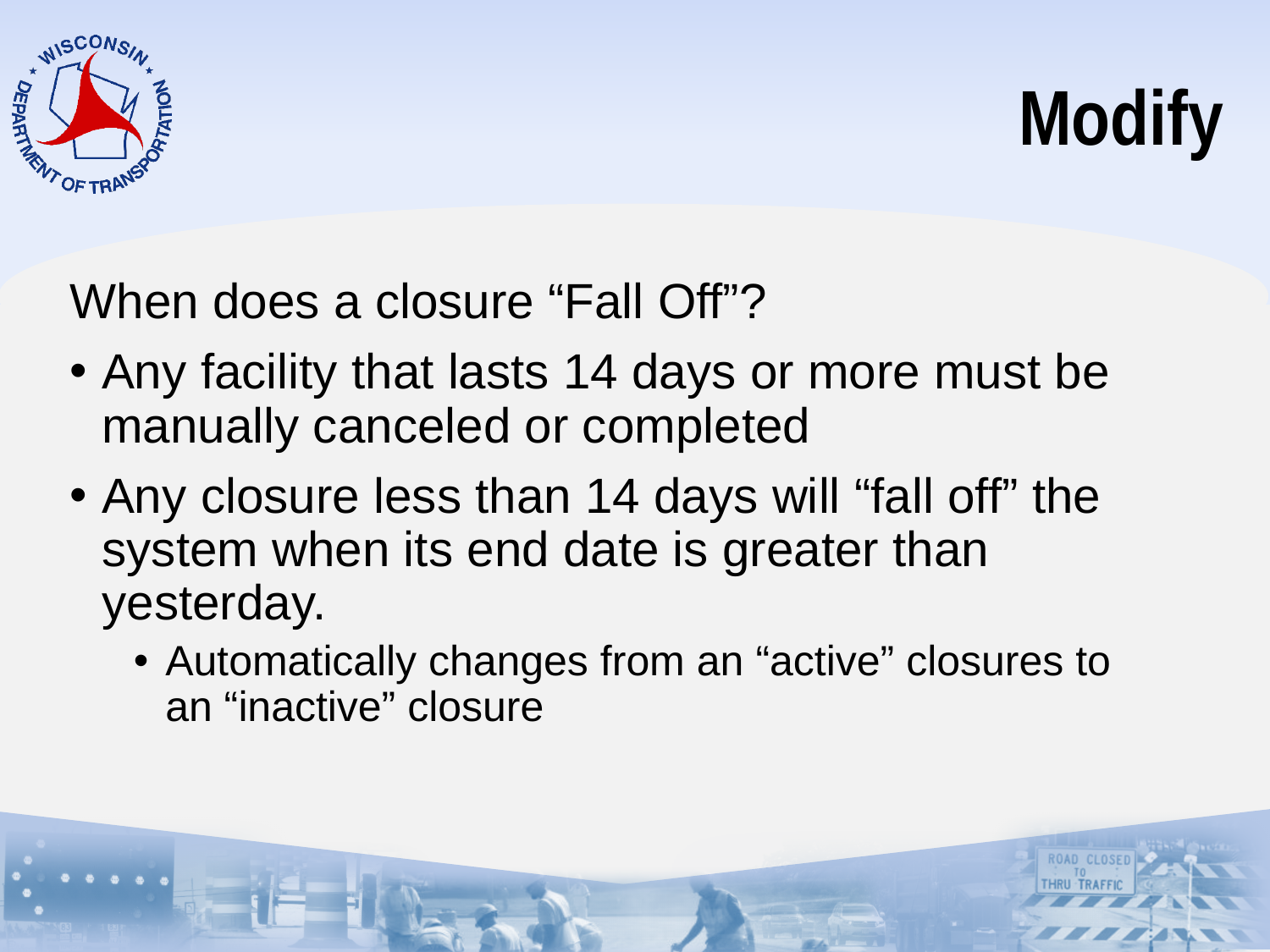

# Modify
When does a closure “Fall Off”?
Any facility that lasts 14 days or more must be manually canceled or completed
Any closure less than 14 days will “fall off” the system when its end date is greater than yesterday.
Automatically changes from an “active” closures to an “inactive” closure